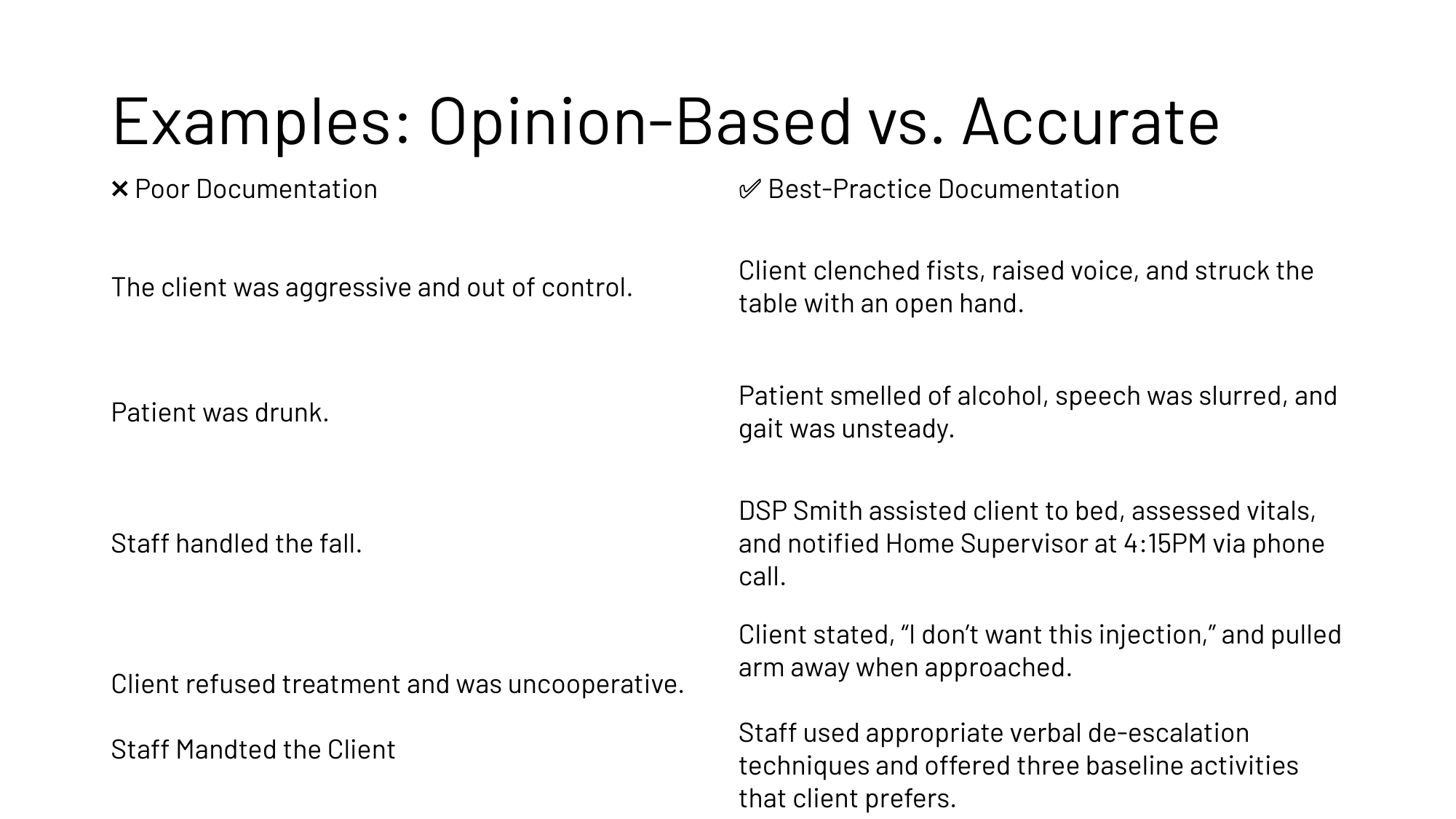

# Examples: Opinion-Based vs. Accurate
| ❌ Poor Documentation | ✅ Best-Practice Documentation |
| --- | --- |
| The client was aggressive and out of control. | Client clenched fists, raised voice, and struck the table with an open hand. |
| Patient was drunk. | Patient smelled of alcohol, speech was slurred, and gait was unsteady. |
| Staff handled the fall. | DSP Smith assisted client to bed, assessed vitals, and notified Home Supervisor at 4:15PM via phone call. |
| Client refused treatment and was uncooperative. Staff Mandted the Client | Client stated, “I don’t want this injection,” and pulled arm away when approached. Staff used appropriate verbal de-escalation techniques and offered three baseline activities that client prefers. |